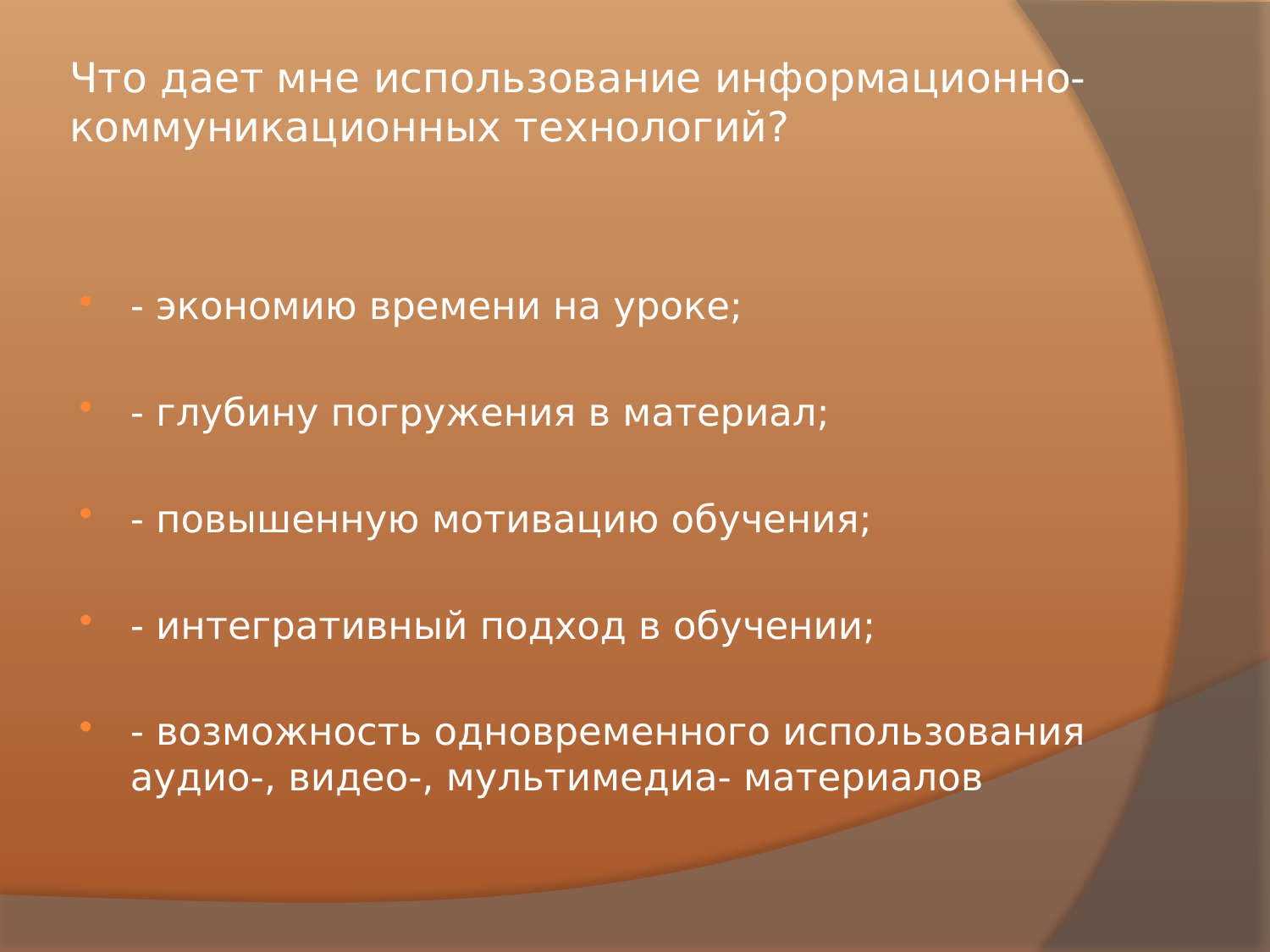

# Что дает мне использование информационно-коммуникационных технологий?

- экономию времени на уроке;

- глубину погружения в материал;

- повышенную мотивацию обучения;

- интегративный подход в обучении;

- возможность одновременного использования аудио-, видео-, мультимедиа- материалов